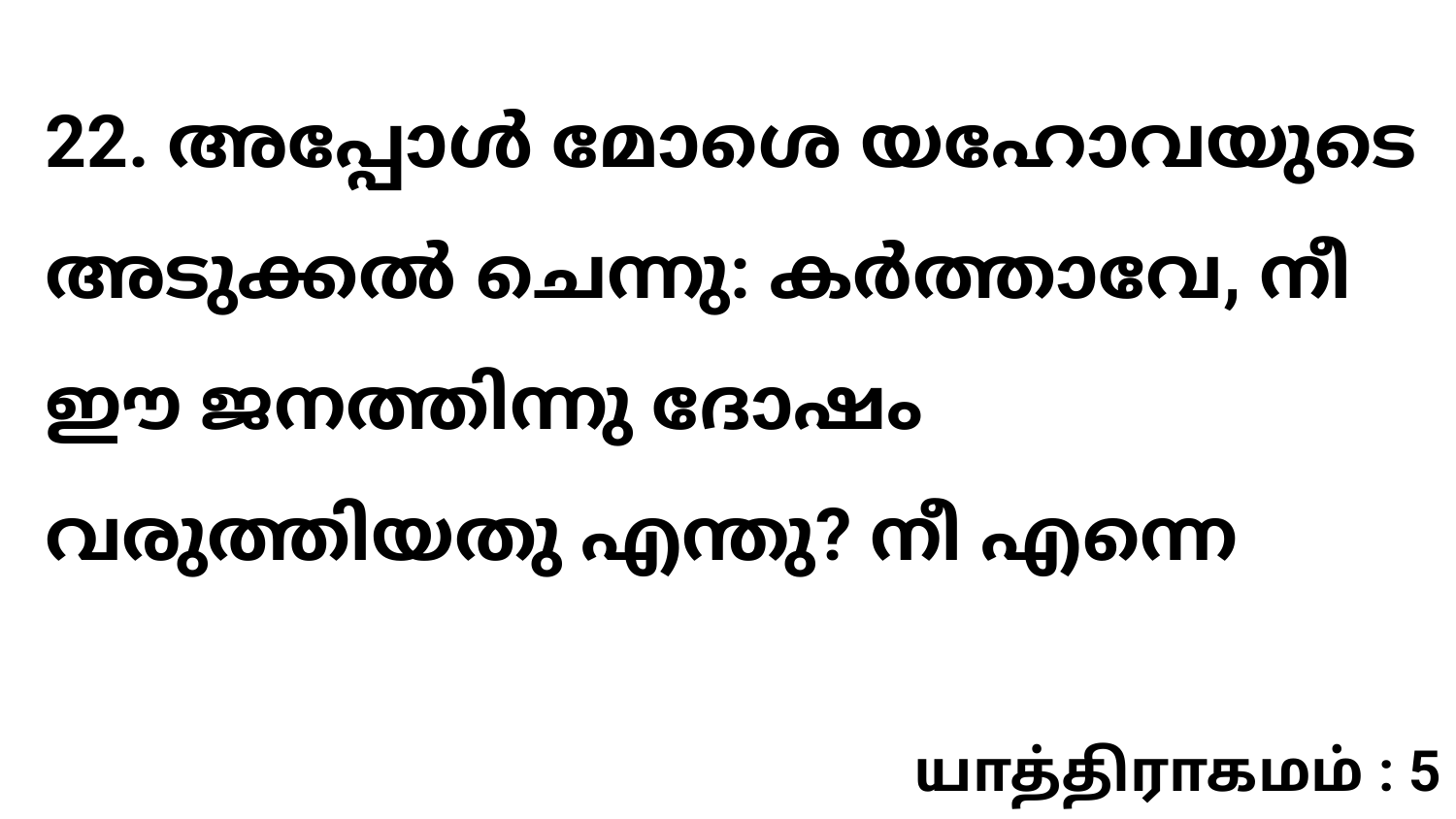

22. അപ്പോൾ മോശെ യഹോവയുടെ അടുക്കൽ ചെന്നു: കർത്താവേ, നീ ഈ ജനത്തിന്നു ദോഷം വരുത്തിയതു എന്തു? നീ എന്നെ
யாத்திராகமம் : 5